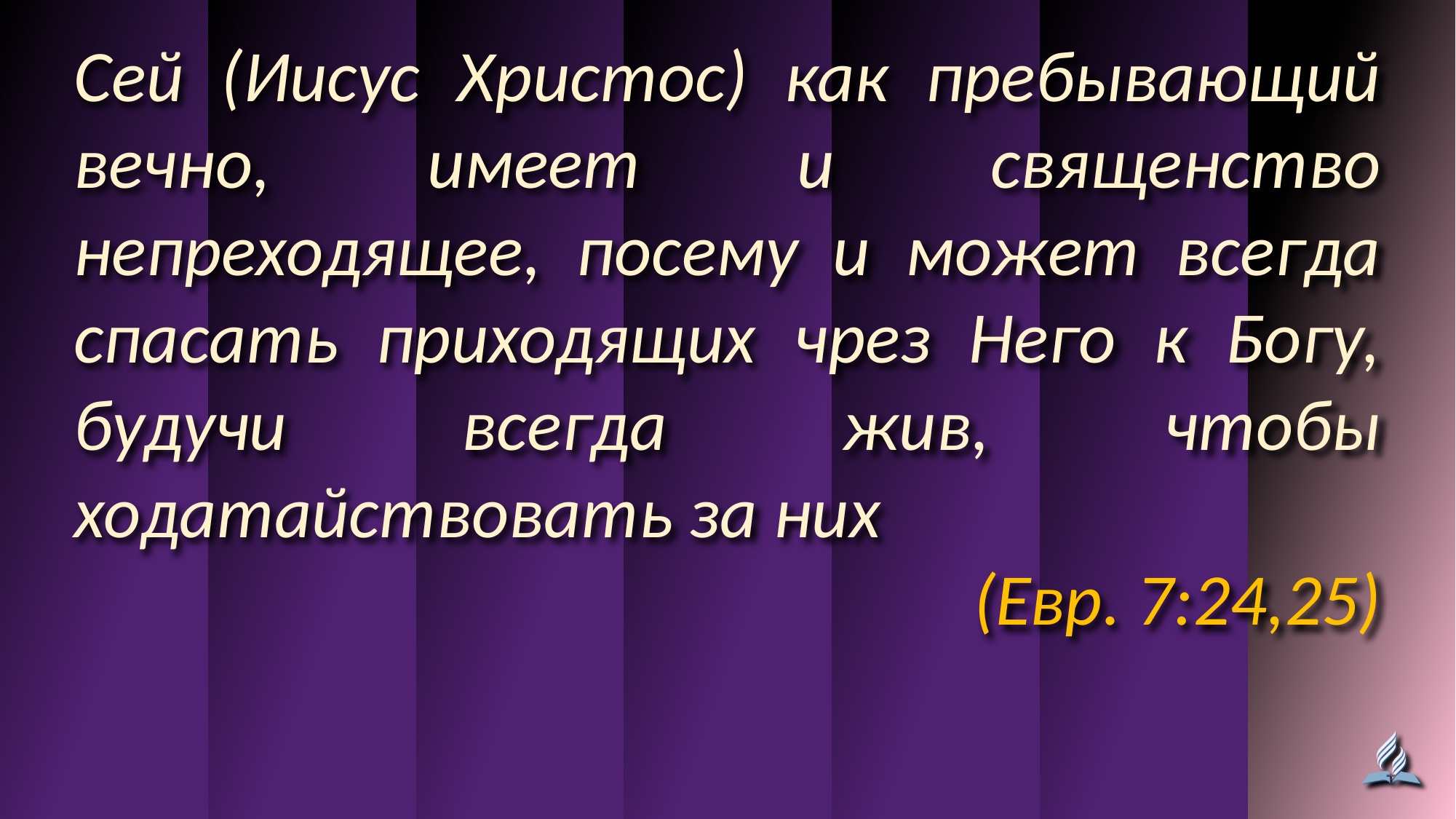

Сей (Иисус Христос) как пребывающий вечно, имеет и священство непреходящее, посему и может всегда спасать приходящих чрез Него к Богу, будучи всегда жив, чтобы ходатайствовать за них
(Евр. 7:24,25)